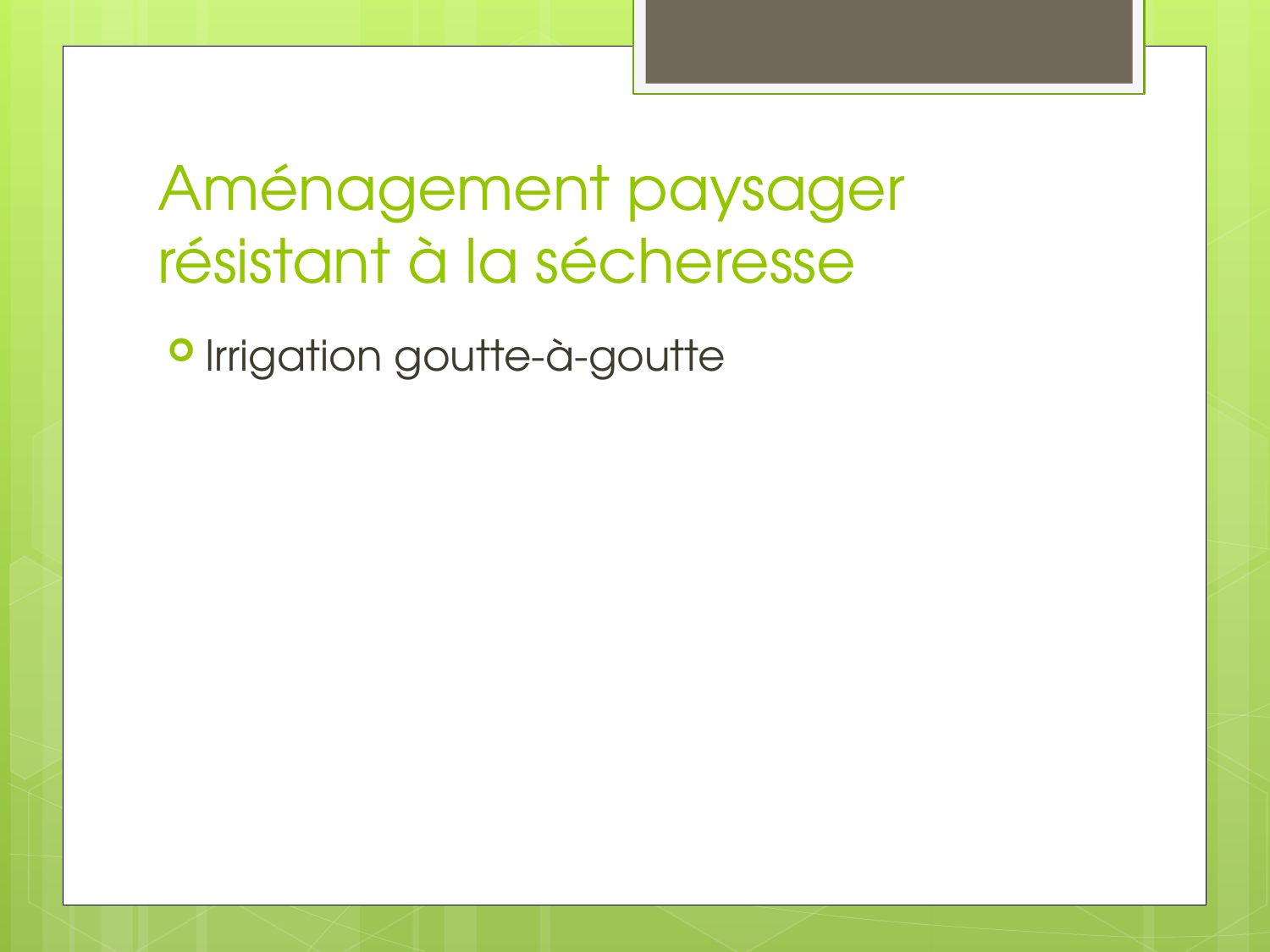

# Aménagement paysager résistant à la sécheresse
Irrigation goutte-à-goutte